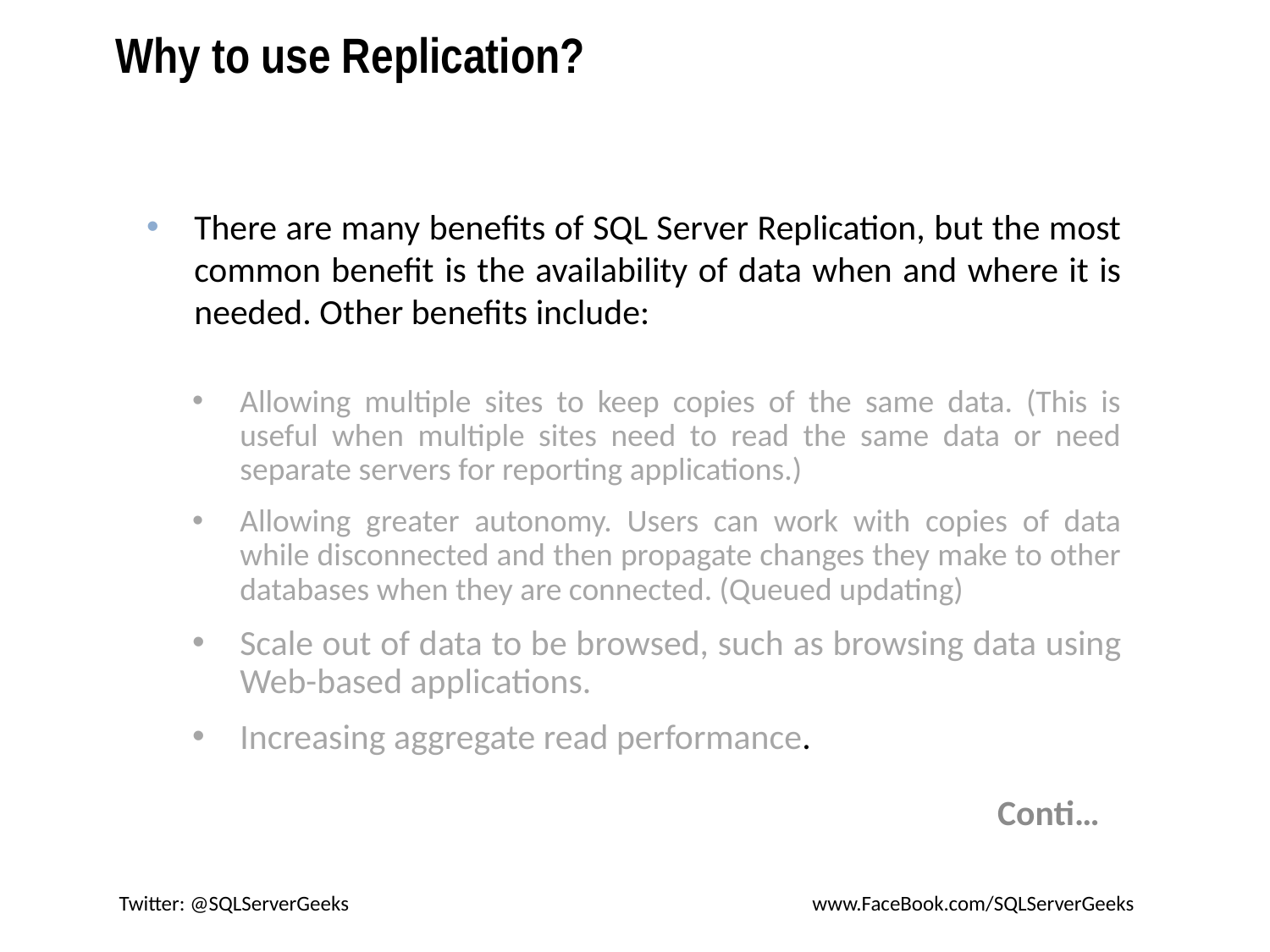

# Why to use Replication?
There are many benefits of SQL Server Replication, but the most common benefit is the availability of data when and where it is needed. Other benefits include:

Allowing multiple sites to keep copies of the same data. (This is useful when multiple sites need to read the same data or need separate servers for reporting applications.)
Allowing greater autonomy. Users can work with copies of data while disconnected and then propagate changes they make to other databases when they are connected. (Queued updating)
Scale out of data to be browsed, such as browsing data using Web-based applications.
Increasing aggregate read performance.

Conti…